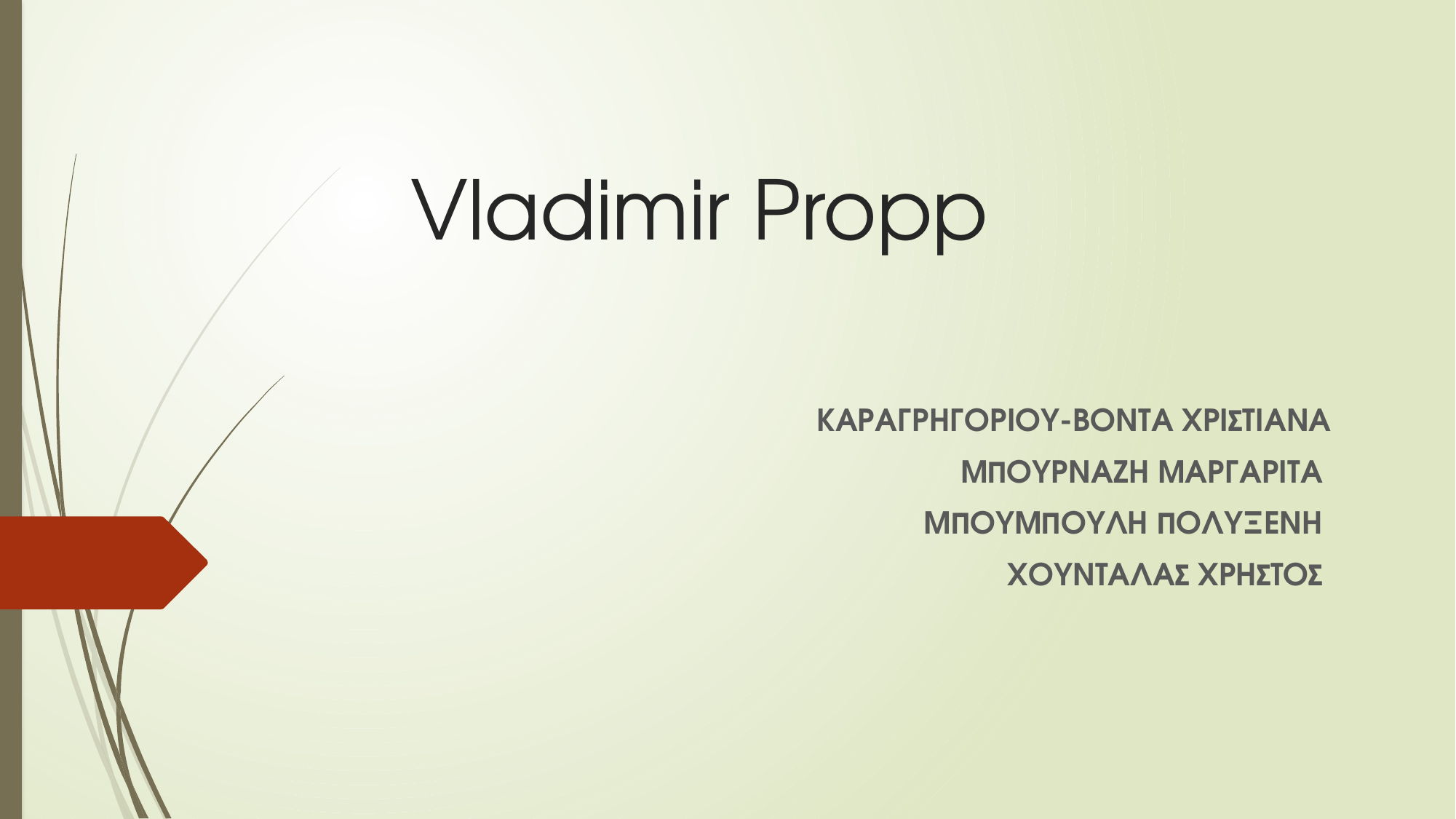

# Vladimir Propp
ΚΑΡΑΓΡΗΓΟΡΙΟΥ-ΒΟΝΤΑ ΧΡΙΣΤΙΑΝΑ
ΜΠΟΥΡΝΑΖΗ ΜΑΡΓΑΡΙΤΑ
ΜΠΟΥΜΠΟΥΛΗ ΠΟΛΥΞΕΝΗ
ΧΟΥΝΤΑΛΑΣ ΧΡΗΣΤΟΣ